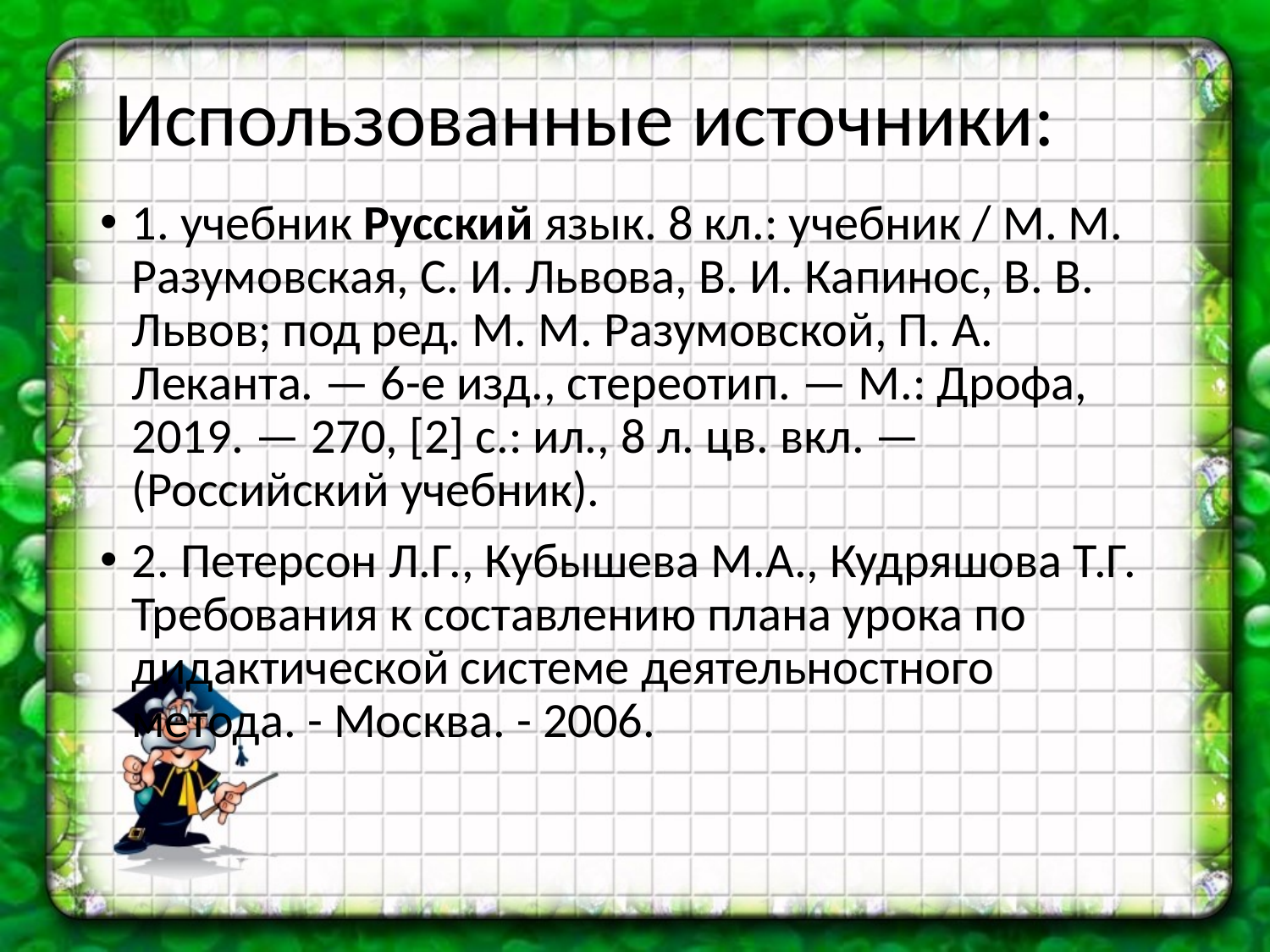

# Использованные источники:
1. учебник Русский язык. 8 кл.: учебник / М. М. Разумовская, С. И. Львова, В. И. Капинос, В. В. Львов; под ред. М. М. Разумовской, П. А. Леканта. — 6-е изд., стереотип. — М.: Дрофа, 2019. — 270, [2] с.: ил., 8 л. цв. вкл. — (Российский учебник).
2. Петерсон Л.Г., Кубышева М.А., Кудряшова Т.Г. Требования к составлению плана урока по дидактической системе деятельностного метода. - Москва. - 2006.